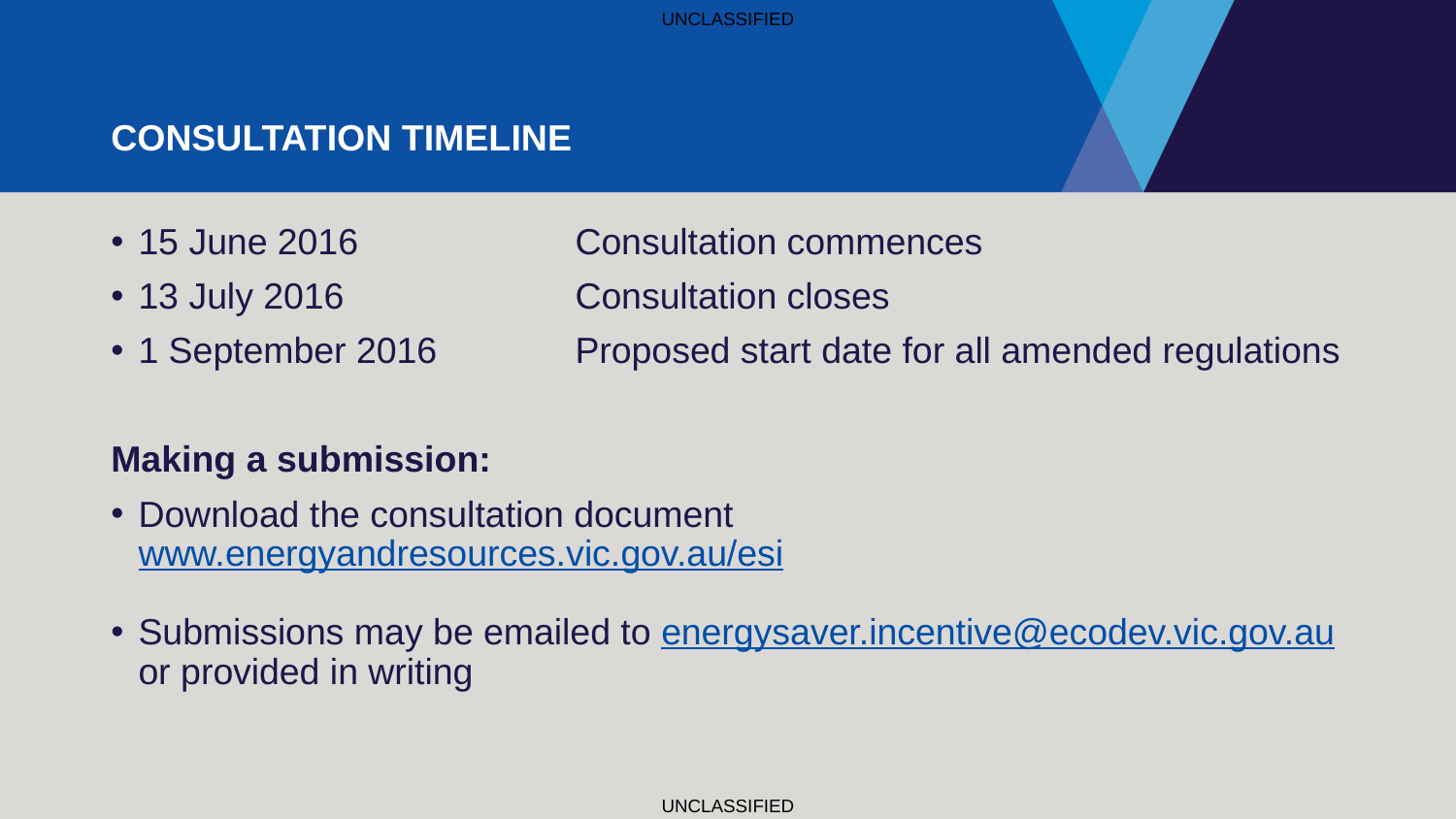

# Consultation Timeline
15 June 2016		Consultation commences
13 July 2016		Consultation closes
1 September 2016 	Proposed start date for all amended regulations

Making a submission:
Download the consultation document www.energyandresources.vic.gov.au/esi
Submissions may be emailed to energysaver.incentive@ecodev.vic.gov.au or provided in writing